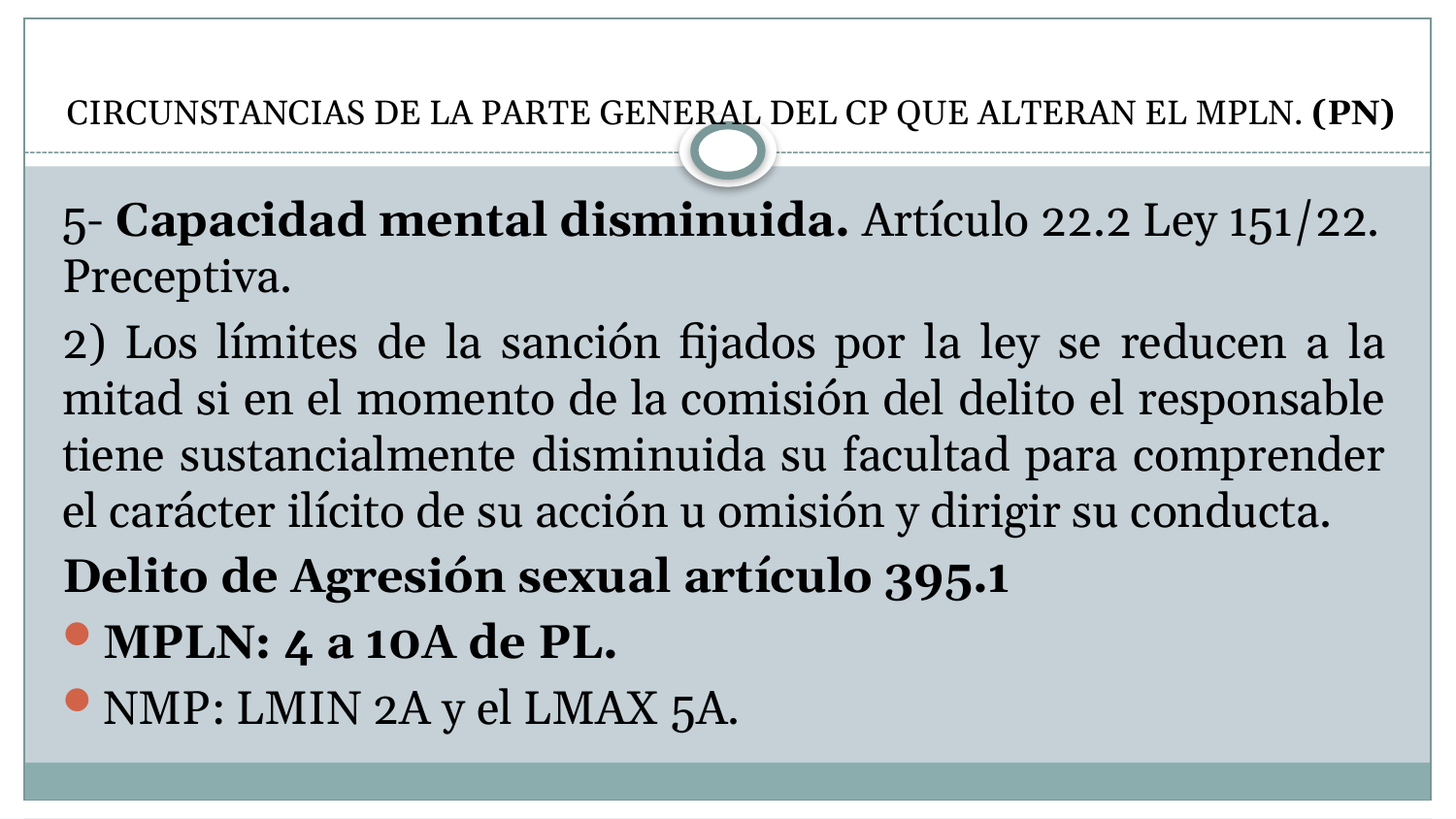

# CIRCUNSTANCIAS DE LA PARTE GENERAL DEL CP QUE ALTERAN EL MPLN. (PN)
5- Capacidad mental disminuida. Artículo 22.2 Ley 151/22. Preceptiva.
2) Los límites de la sanción fijados por la ley se reducen a la mitad si en el momento de la comisión del delito el responsable tiene sustancialmente disminuida su facultad para comprender el carácter ilícito de su acción u omisión y dirigir su conducta.
Delito de Agresión sexual artículo 395.1
MPLN: 4 a 10A de PL.
NMP: LMIN 2A y el LMAX 5A.